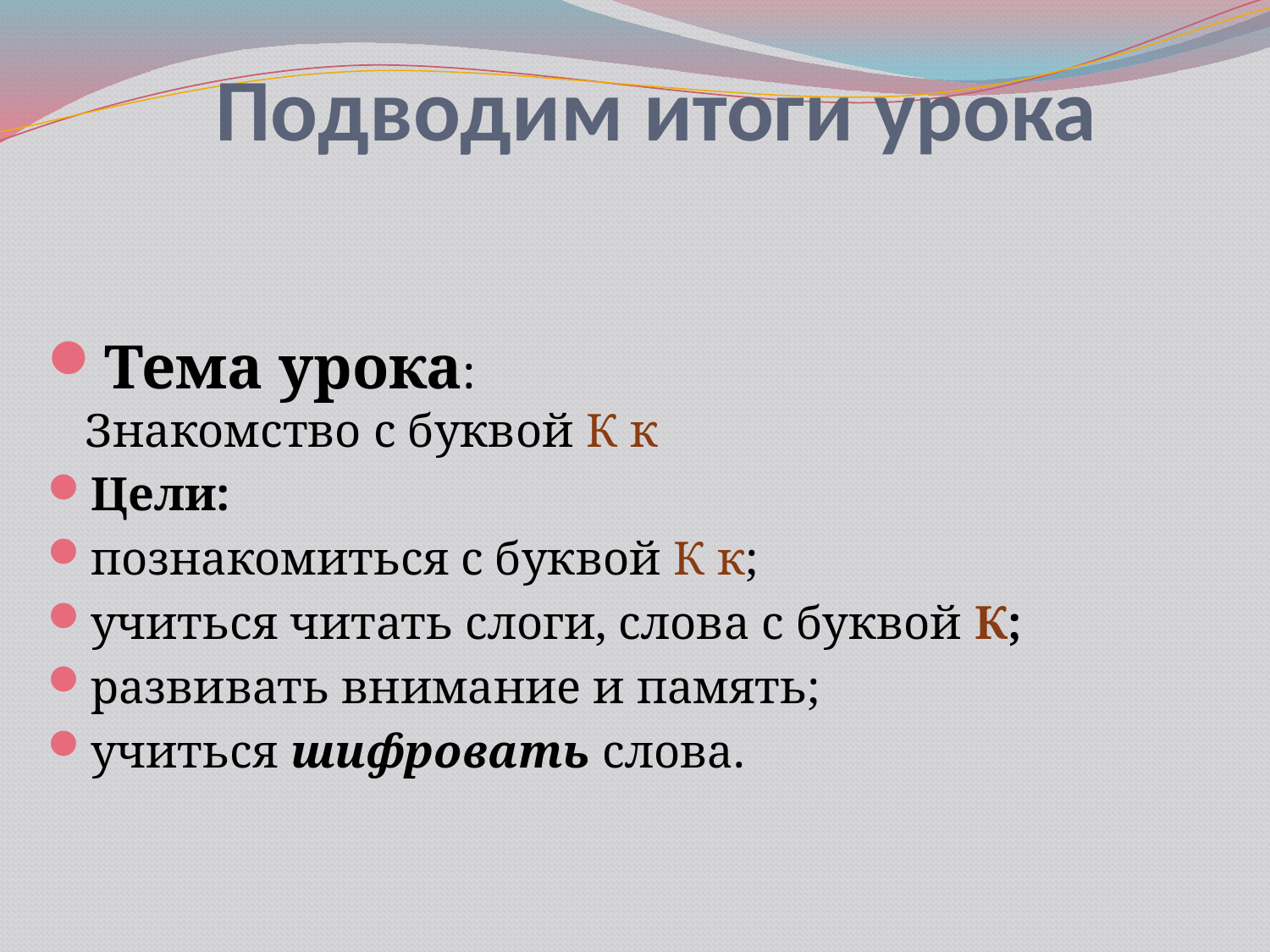

# Подводим итоги урока
Тема урока:
Знакомство с буквой К к
Цели:
познакомиться с буквой К к;
учиться читать слоги, слова с буквой К;
развивать внимание и память;
учиться шифровать слова.